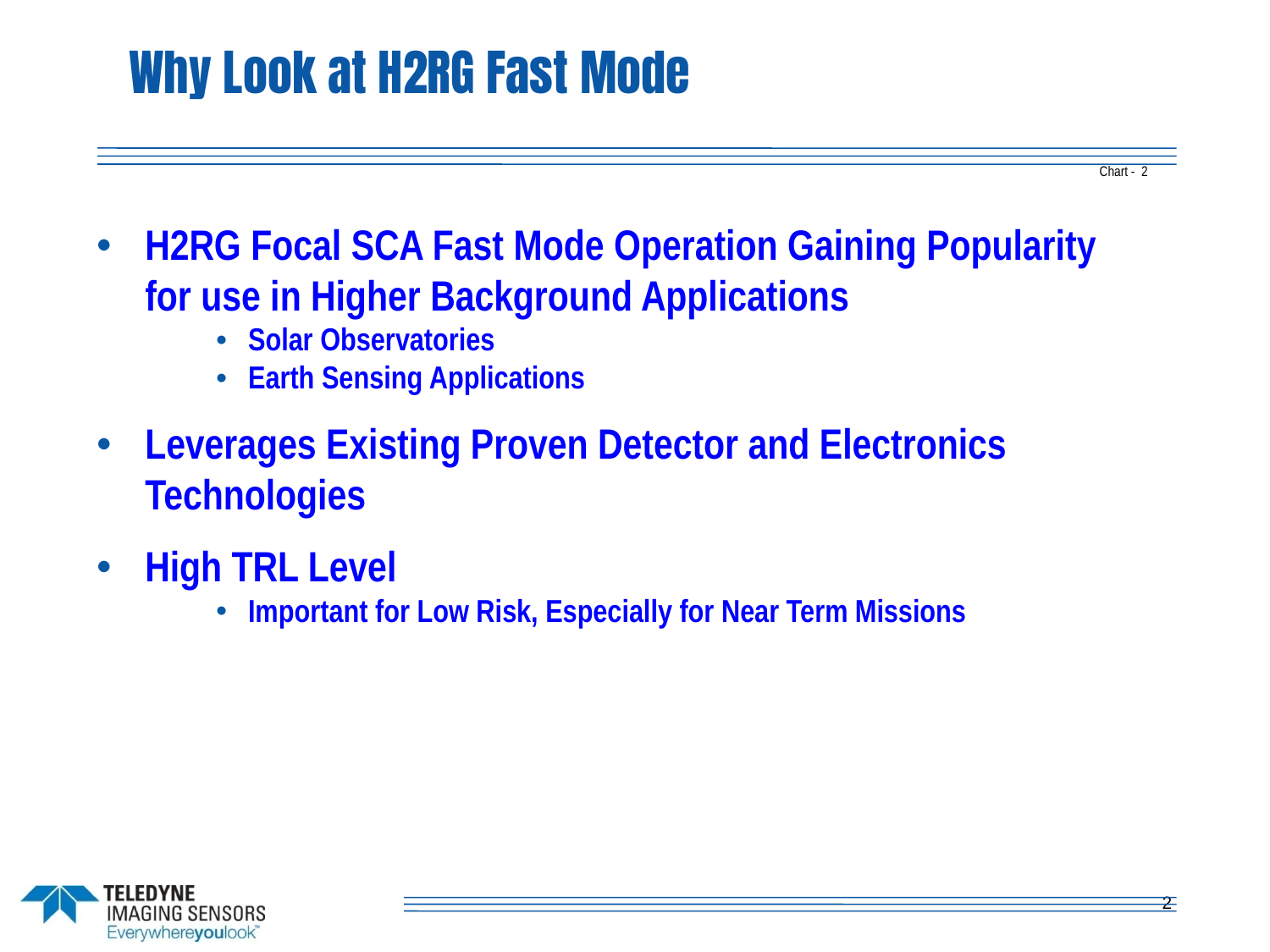

# Why Look at H2RG Fast Mode
H2RG Focal SCA Fast Mode Operation Gaining Popularity for use in Higher Background Applications
Solar Observatories
Earth Sensing Applications
Leverages Existing Proven Detector and Electronics Technologies
High TRL Level
Important for Low Risk, Especially for Near Term Missions